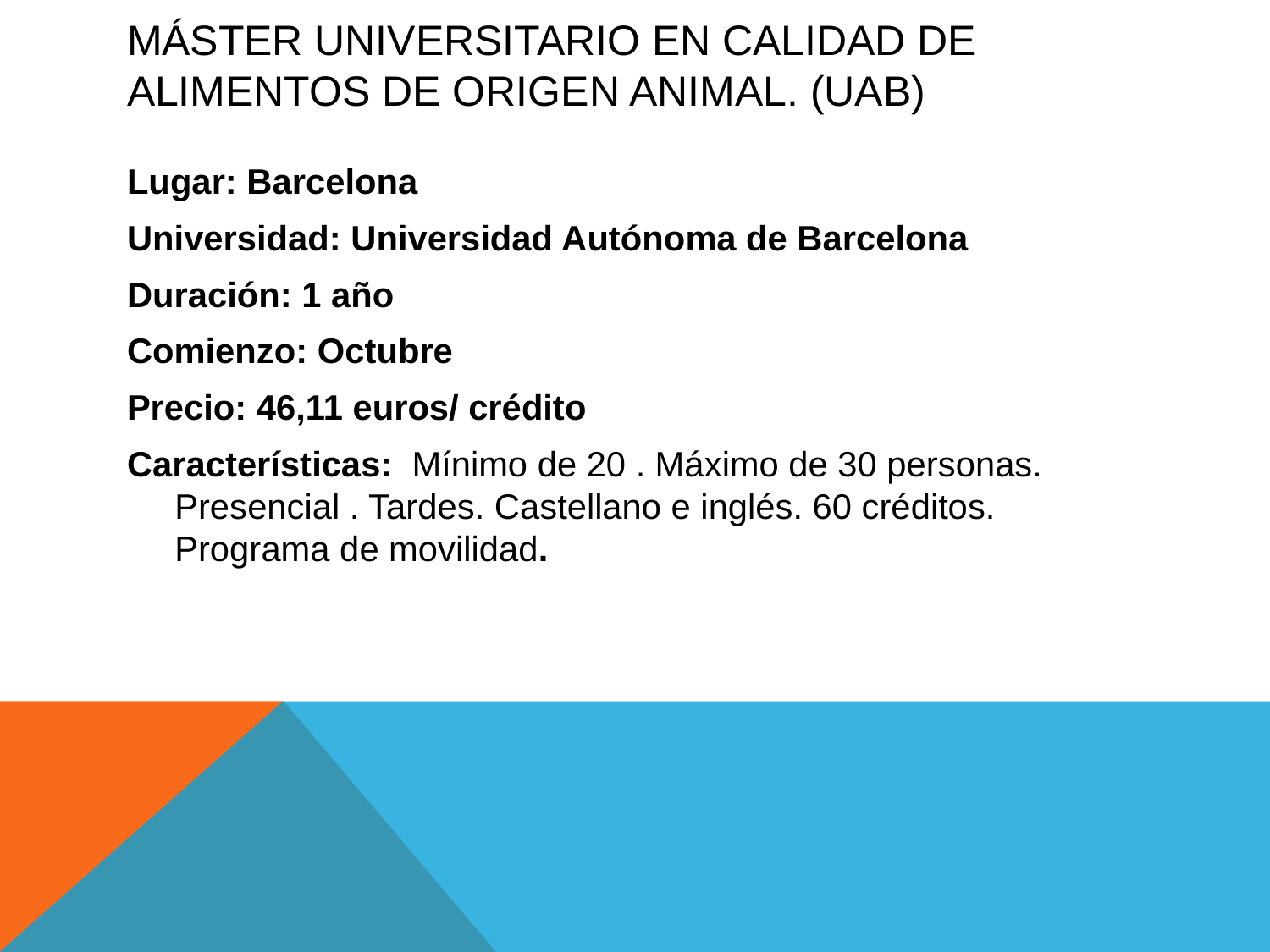

# Máster Universitario en Calidad de Alimentos de Origen Animal. (UAB)
Lugar: Barcelona
Universidad: Universidad Autónoma de Barcelona
Duración: 1 año
Comienzo: Octubre
Precio: 46,11 euros/ crédito
Características:  Mínimo de 20 . Máximo de 30 personas. Presencial . Tardes. Castellano e inglés. 60 créditos. Programa de movilidad.